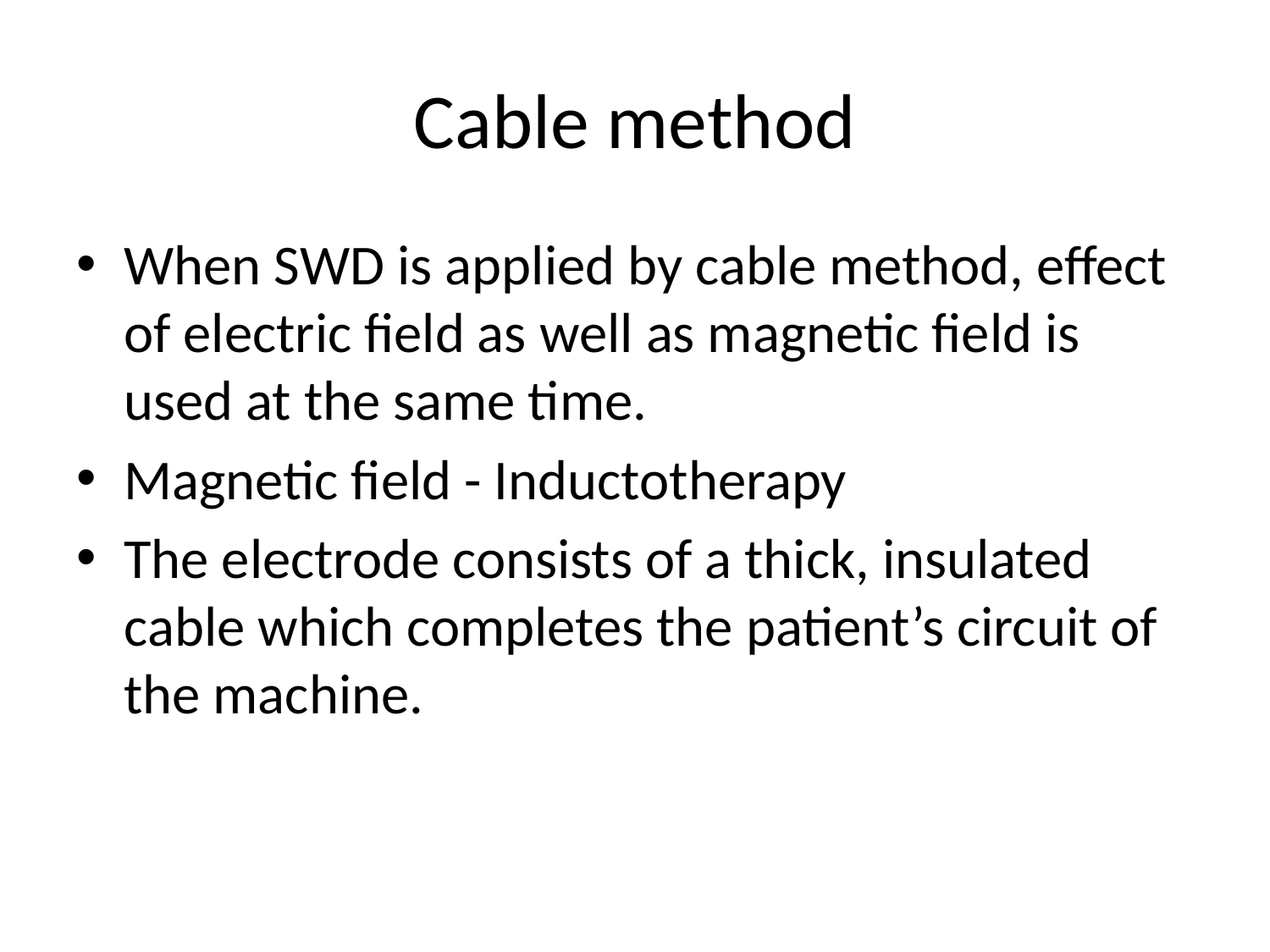

# Cable method
When SWD is applied by cable method, effect of electric field as well as magnetic field is used at the same time.
Magnetic field - Inductotherapy
The electrode consists of a thick, insulated cable which completes the patient’s circuit of the machine.